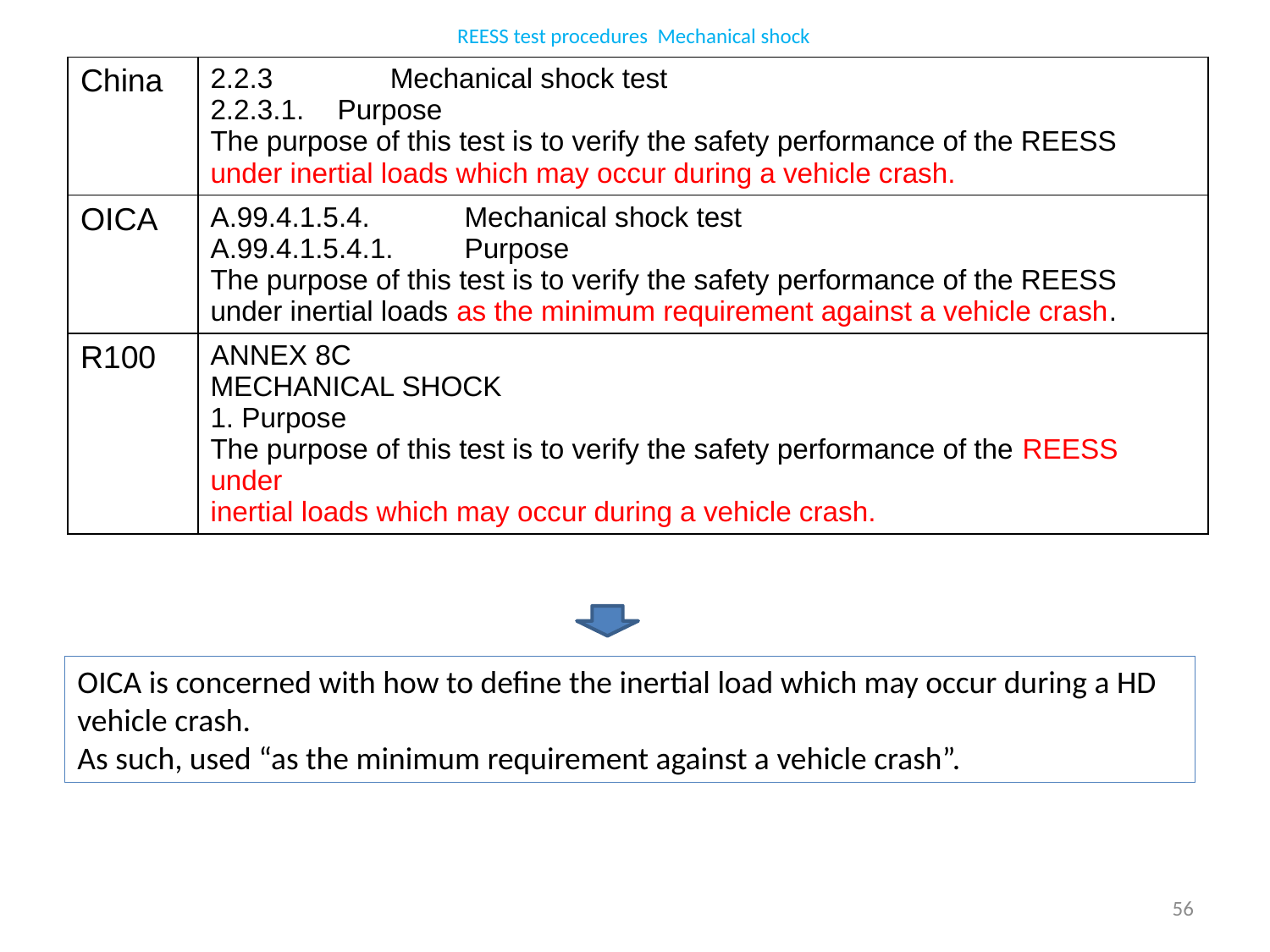

REESS test procedures  Mechanical shock
| China | 2.2.3 Mechanical shock test 2.2.3.1. Purpose The purpose of this test is to verify the safety performance of the REESS under inertial loads which may occur during a vehicle crash. |
| --- | --- |
| OICA | A.99.4.1.5.4. Mechanical shock test A.99.4.1.5.4.1. Purpose The purpose of this test is to verify the safety performance of the REESS under inertial loads as the minimum requirement against a vehicle crash. |
| R100 | ANNEX 8C MECHANICAL SHOCK 1. Purpose The purpose of this test is to verify the safety performance of the REESS under inertial loads which may occur during a vehicle crash. |

OICA is concerned with how to define the inertial load which may occur during a HD vehicle crash.
As such, used “as the minimum requirement against a vehicle crash”.
56